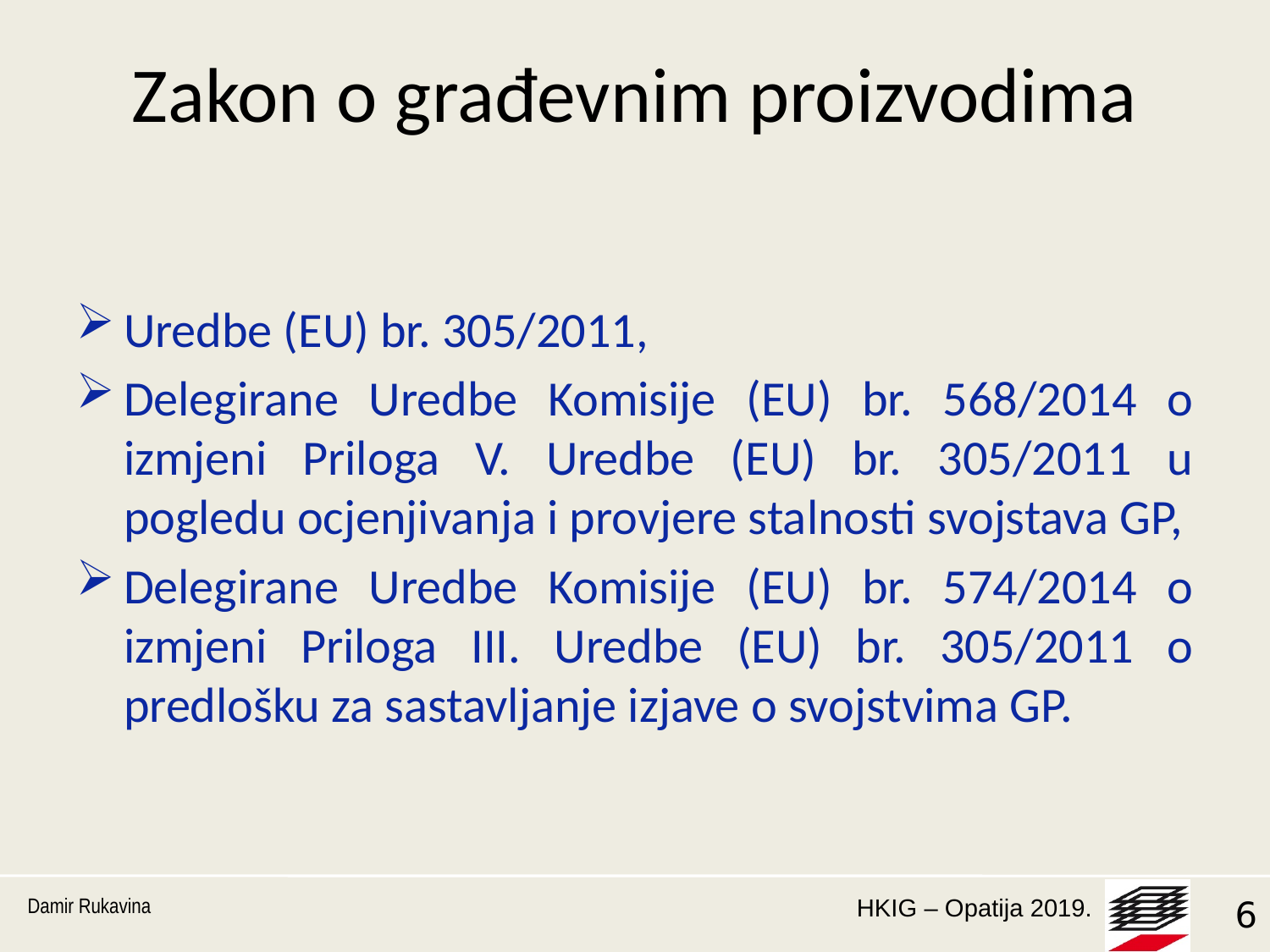

# Zakon o građevnim proizvodima

Uredbe (EU) br. 305/2011,
Delegirane Uredbe Komisije (EU) br. 568/2014 o izmjeni Priloga V. Uredbe (EU) br. 305/2011 u pogledu ocjenjivanja i provjere stalnosti svojstava GP,
Delegirane Uredbe Komisije (EU) br. 574/2014 o izmjeni Priloga III. Uredbe (EU) br. 305/2011 o predlošku za sastavljanje izjave o svojstvima GP.

Damir Rukavina
6